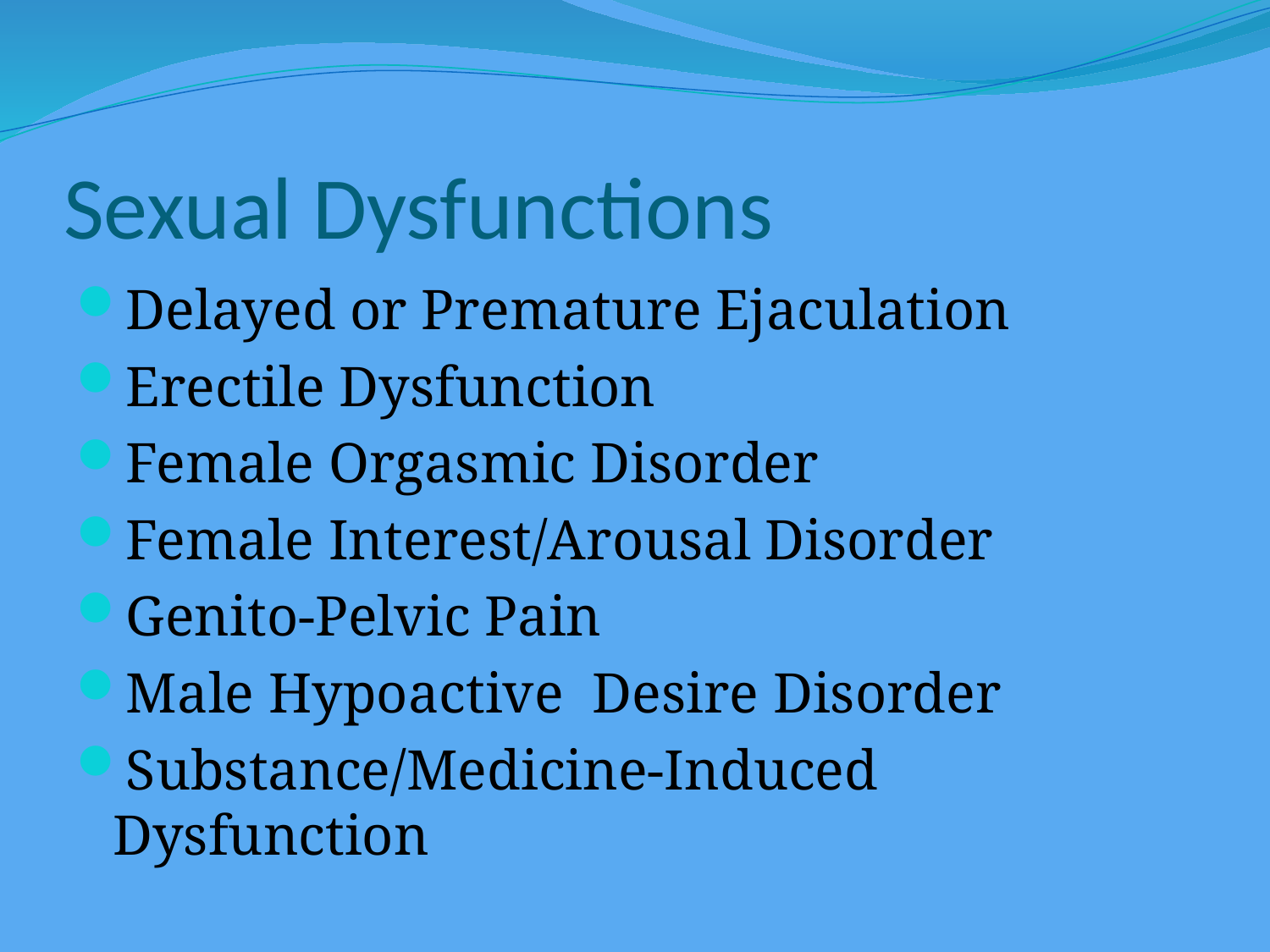

# Sexual Dysfunctions
Delayed or Premature Ejaculation
Erectile Dysfunction
Female Orgasmic Disorder
Female Interest/Arousal Disorder
Genito-Pelvic Pain
Male Hypoactive  Desire Disorder
Substance/Medicine-Induced Dysfunction